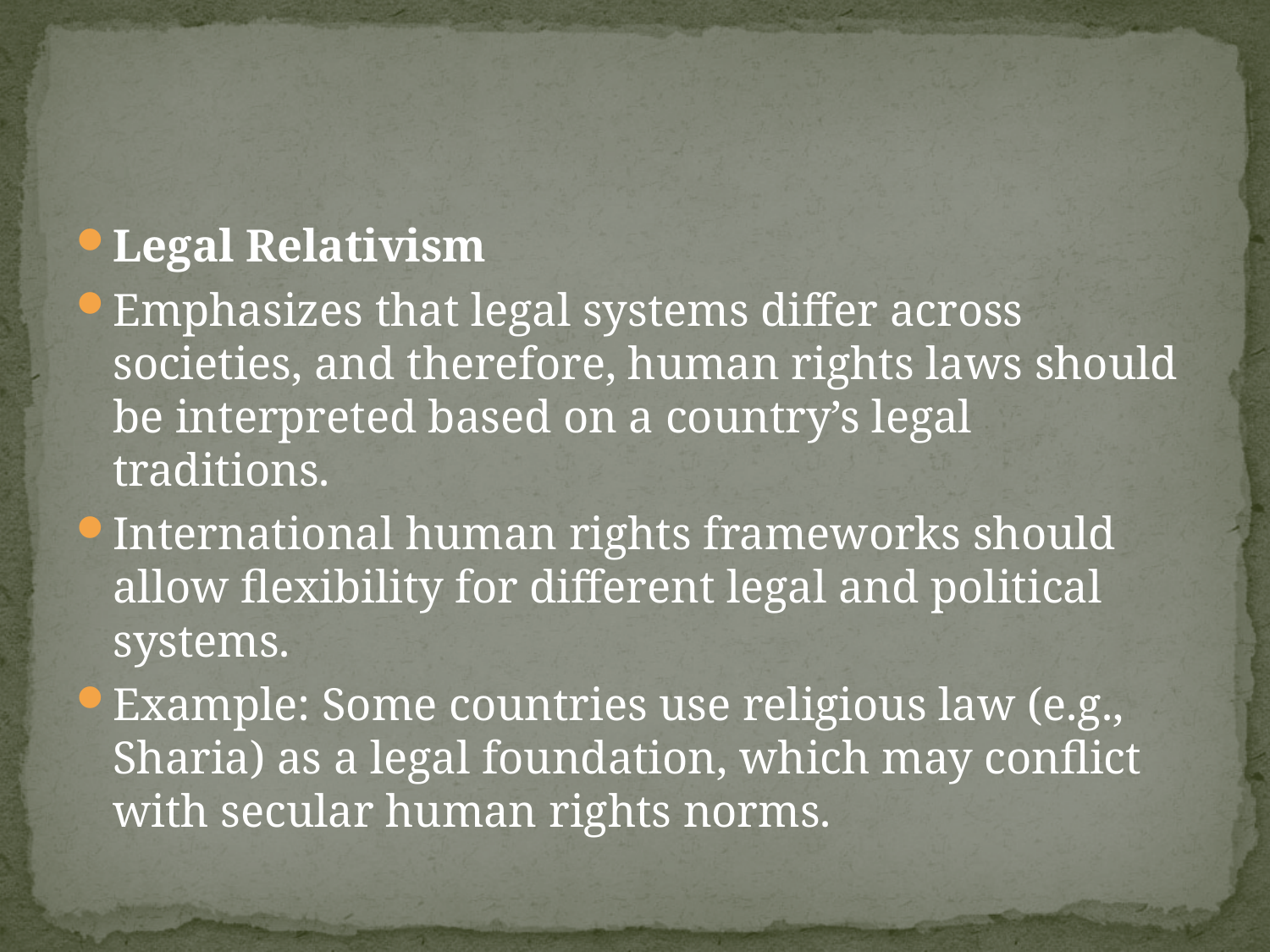

#
Legal Relativism
Emphasizes that legal systems differ across societies, and therefore, human rights laws should be interpreted based on a country’s legal traditions.
International human rights frameworks should allow flexibility for different legal and political systems.
Example: Some countries use religious law (e.g., Sharia) as a legal foundation, which may conflict with secular human rights norms.